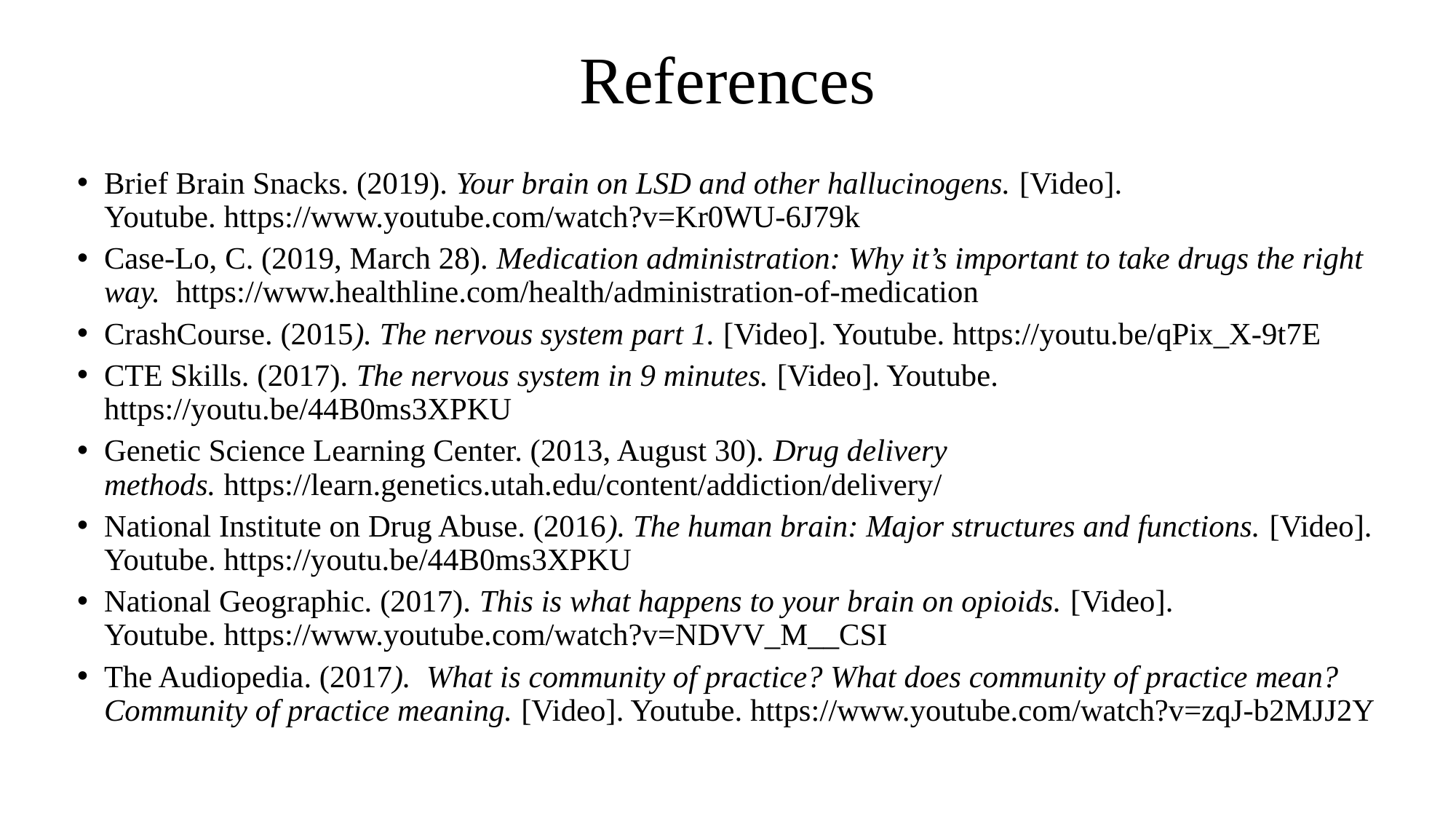

# References
Brief Brain Snacks. (2019). Your brain on LSD and other hallucinogens. [Video]. Youtube. https://www.youtube.com/watch?v=Kr0WU-6J79k
Case-Lo, C. (2019, March 28). Medication administration: Why it’s important to take drugs the right way.  https://www.healthline.com/health/administration-of-medication
CrashCourse. (2015). The nervous system part 1. [Video]. Youtube. https://youtu.be/qPix_X-9t7E
CTE Skills. (2017). The nervous system in 9 minutes. [Video]. Youtube. https://youtu.be/44B0ms3XPKU
Genetic Science Learning Center. (2013, August 30). Drug delivery methods. https://learn.genetics.utah.edu/content/addiction/delivery/
National Institute on Drug Abuse. (2016). The human brain: Major structures and functions. [Video]. Youtube. https://youtu.be/44B0ms3XPKU
National Geographic. (2017). This is what happens to your brain on opioids. [Video]. Youtube. https://www.youtube.com/watch?v=NDVV_M__CSI
The Audiopedia. (2017).  What is community of practice? What does community of practice mean? Community of practice meaning. [Video]. Youtube. https://www.youtube.com/watch?v=zqJ-b2MJJ2Y